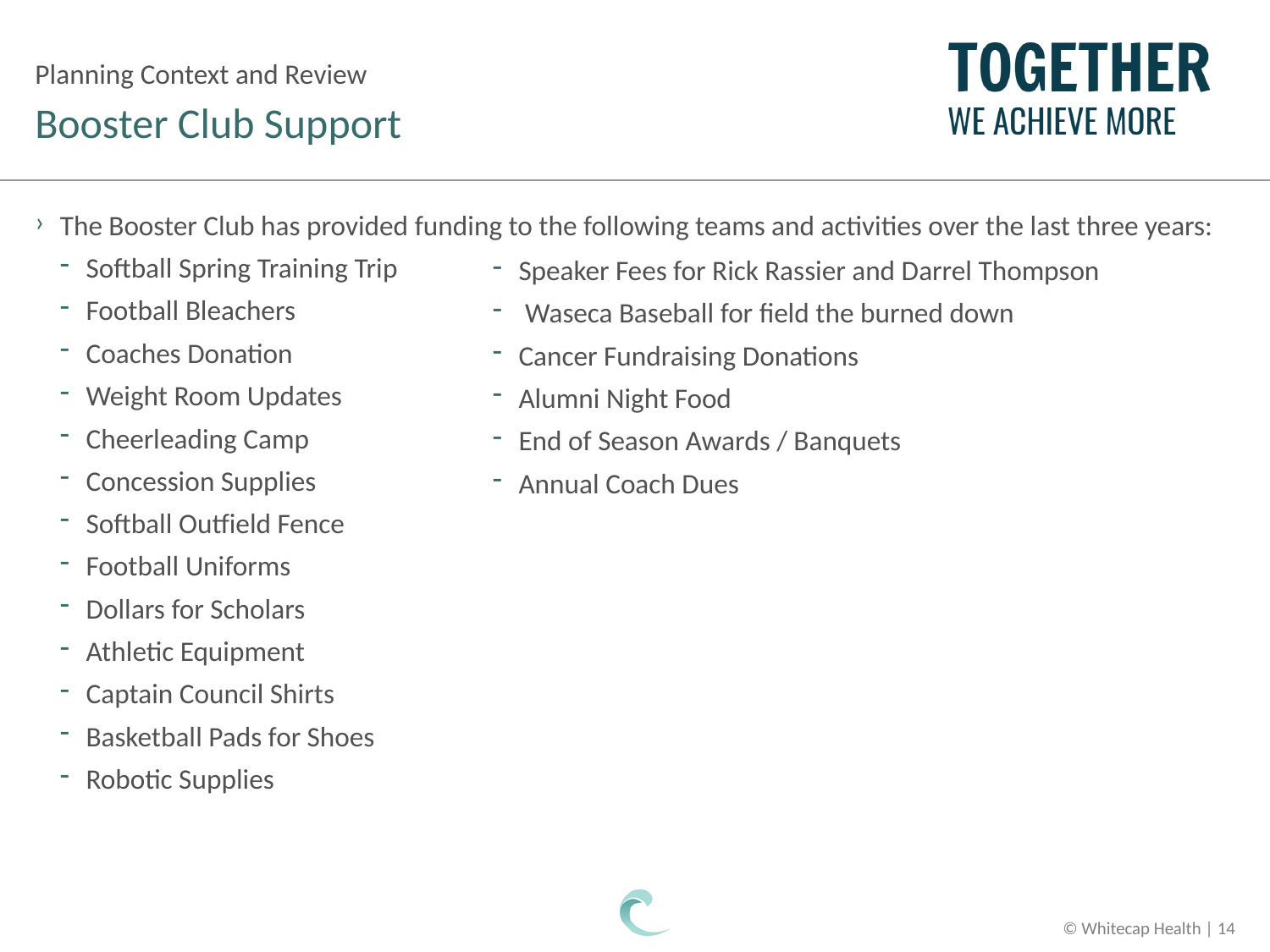

Planning Context and Review
# Booster Club Support
The Booster Club has provided funding to the following teams and activities over the last three years:
Softball Spring Training Trip
Football Bleachers
Coaches Donation
Weight Room Updates
Cheerleading Camp
Concession Supplies
Softball Outfield Fence
Football Uniforms
Dollars for Scholars
Athletic Equipment
Captain Council Shirts
Basketball Pads for Shoes
Robotic Supplies

Speaker Fees for Rick Rassier and Darrel Thompson
 Waseca Baseball for field the burned down
Cancer Fundraising Donations
Alumni Night Food
End of Season Awards / Banquets
Annual Coach Dues